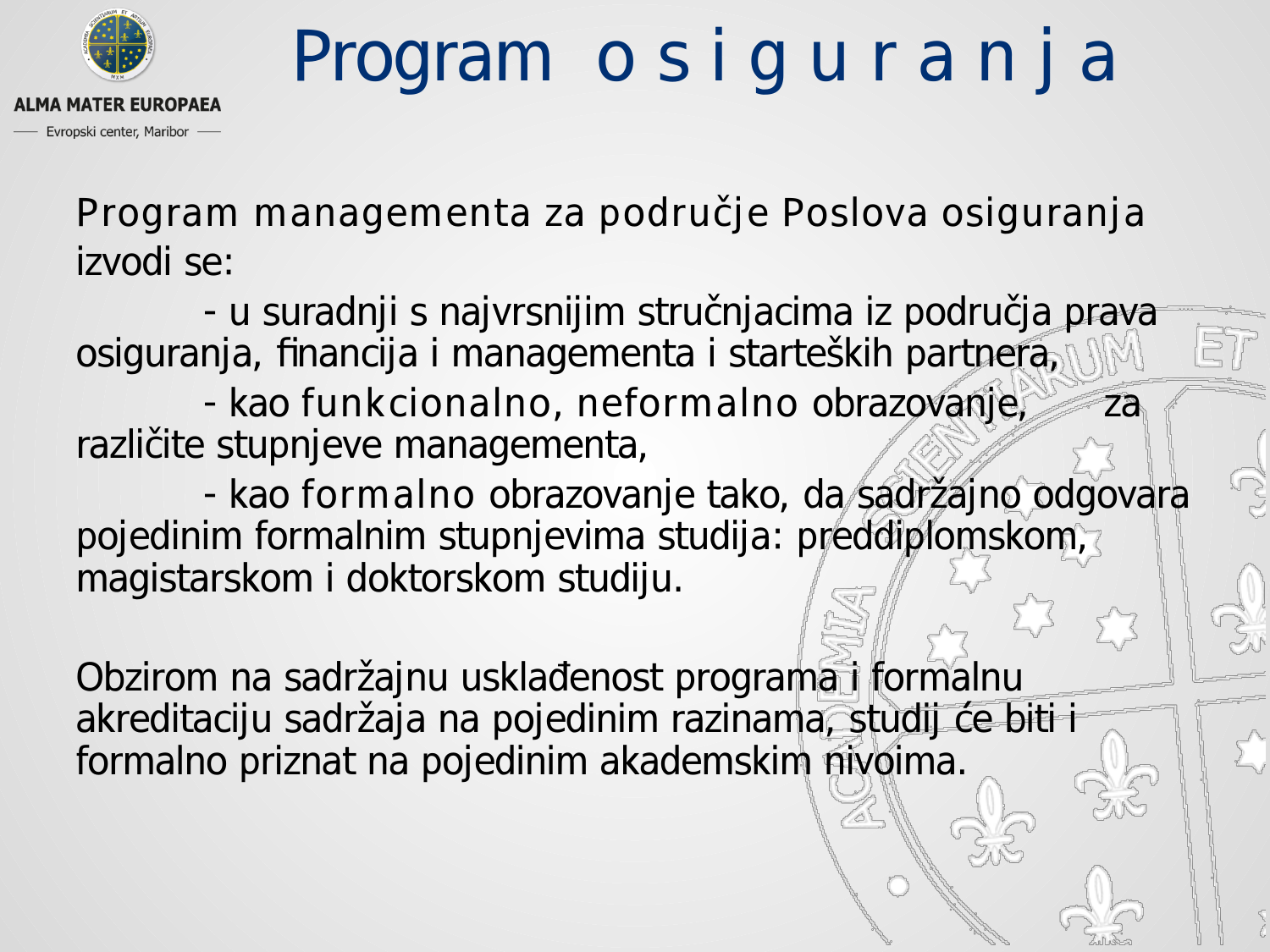

# Program  o s i g u r a n j a
Program managementa za područje Poslova osiguranja
izvodi se:
	- u suradnji s najvrsnijim stručnjacima iz područja prava osiguranja, financija i managementa i starteških partnera,
	- kao funkcionalno, neformalno obrazovanje,	 za različite stupnjeve managementa,
	- kao formalno obrazovanje tako, da sadržajno odgovara pojedinim formalnim stupnjevima studija: preddiplomskom, magistarskom i doktorskom studiju.

Obzirom na sadržajnu usklađenost programa i formalnu akreditaciju sadržaja na pojedinim razinama, studij će biti i  formalno priznat na pojedinim akademskim nivoima.